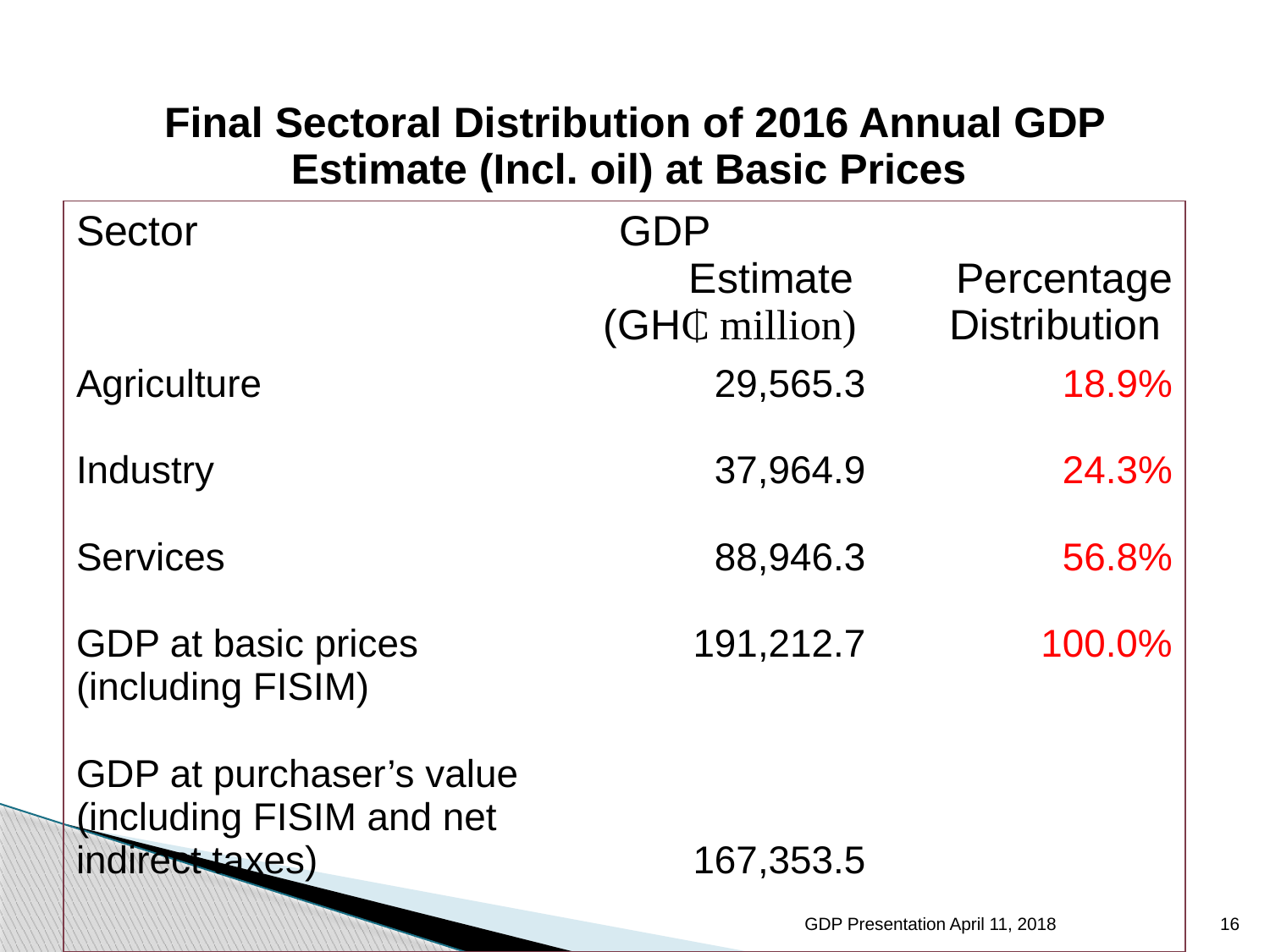

# Final Sectoral Distribution of 2016 Annual GDP Estimate (Incl. oil) at Basic Prices
| Sector | GDP Estimate (GH₵ million) | Percentage Distribution |
| --- | --- | --- |
| Agriculture Industry Services GDP at basic prices (including FISIM) GDP at purchaser’s value (including FISIM and net indirect taxes) | 29,565.3 37,964.9 88,946.3 191,212.7 167,353.5 | 18.9% 24.3% 56.8% 100.0% |
|  |  |  |
GDP Presentation April 11, 2018
16